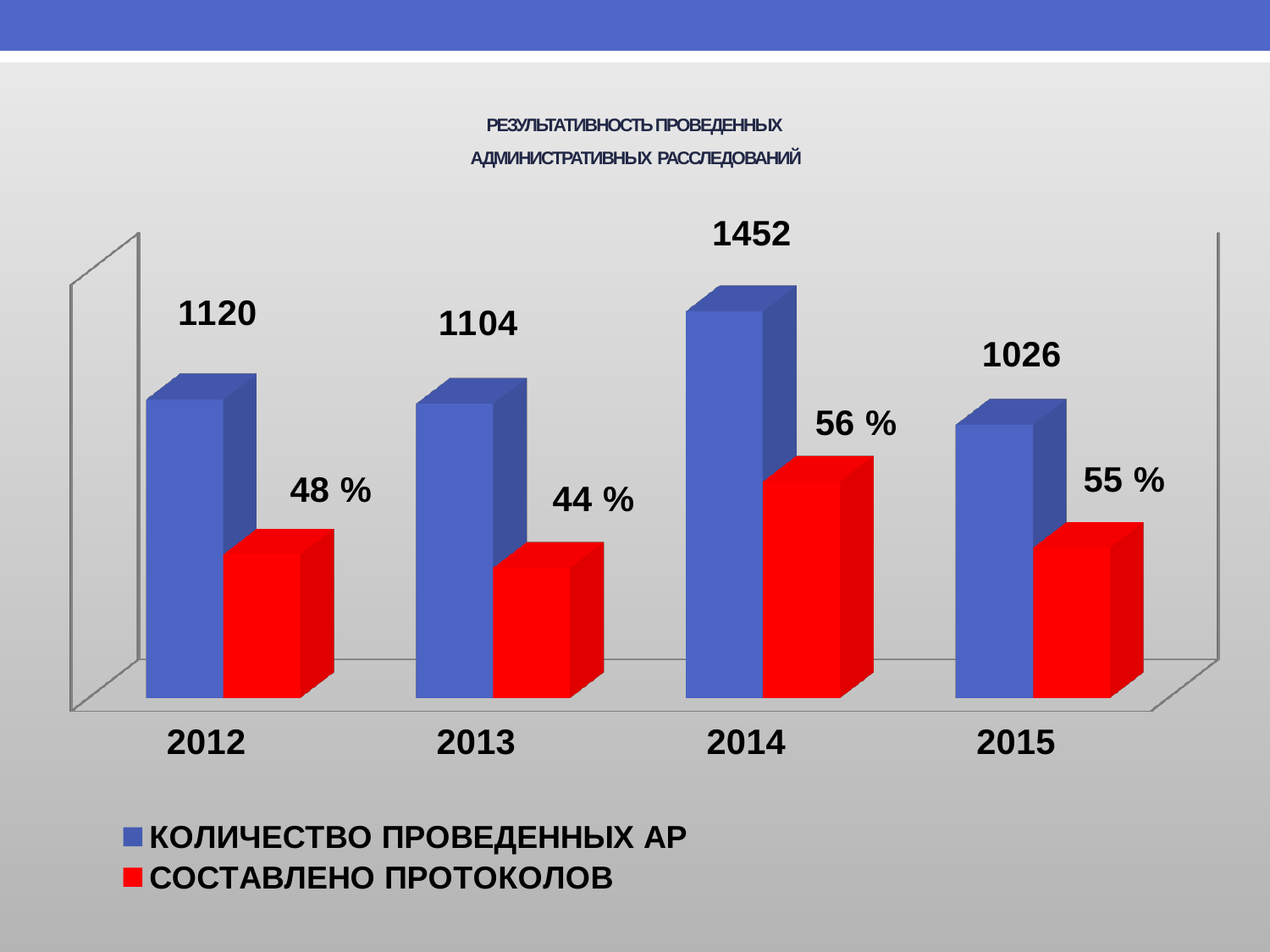

# РЕЗУЛЬТАТИВНОСТЬ ПРОВЕДЕННЫХ АДМИНИСТРАТИВНЫХ  РАССЛЕДОВАНИЙ

[unsupported chart]